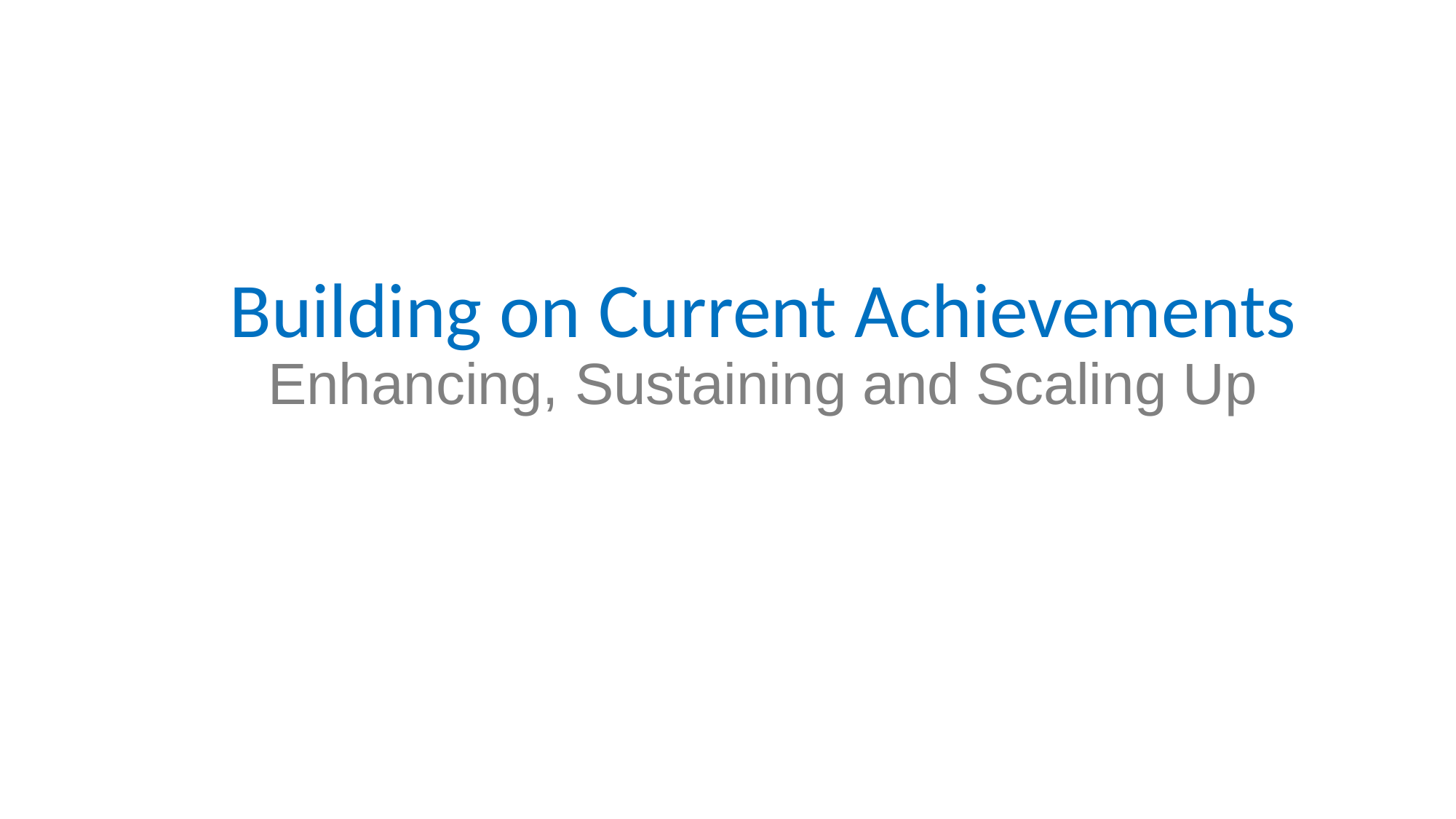

# Building on Current Achievements Enhancing, Sustaining and Scaling Up